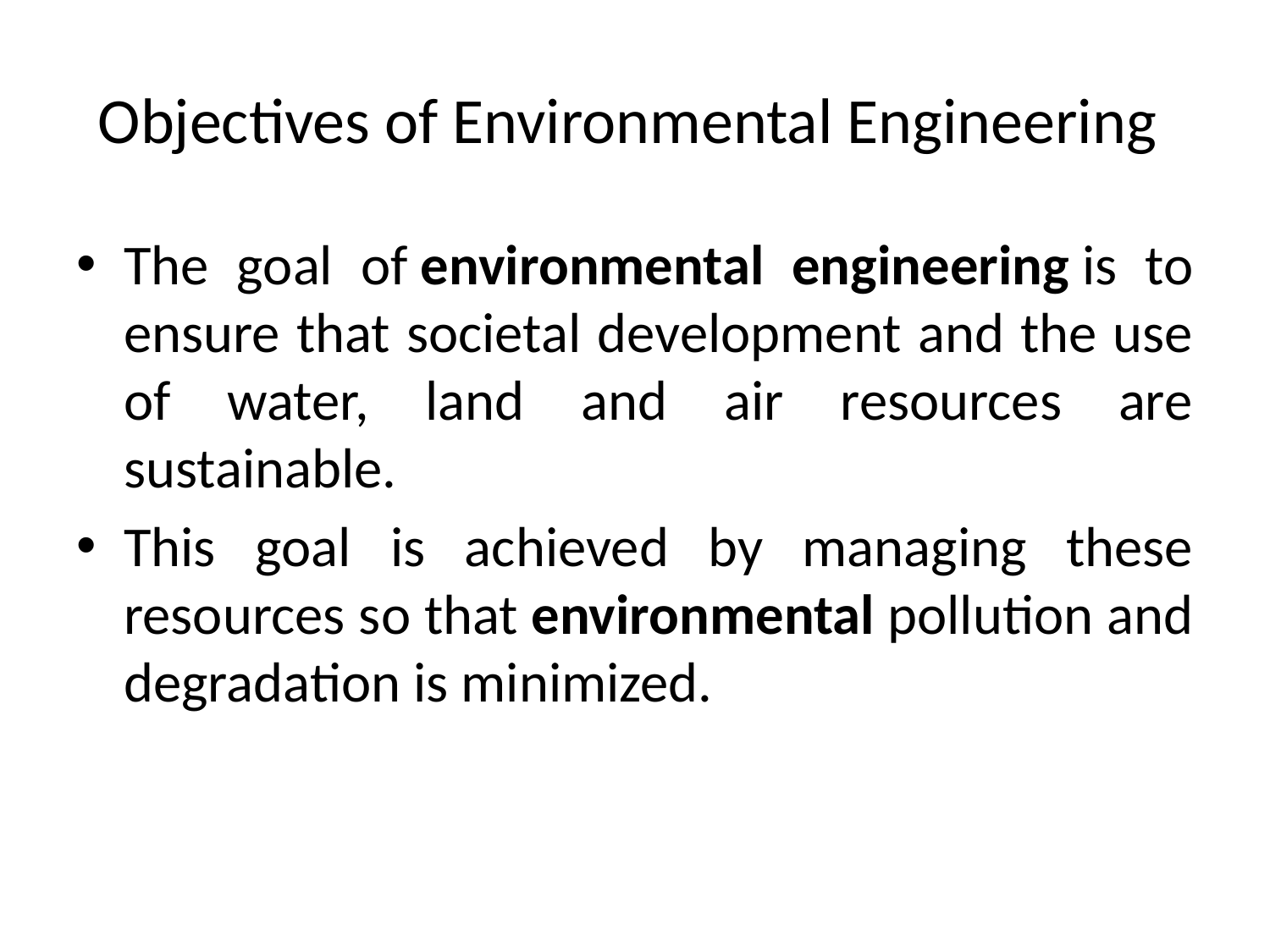

# Objectives of Environmental Engineering
The goal of environmental engineering is to ensure that societal development and the use of water, land and air resources are sustainable.
This goal is achieved by managing these resources so that environmental pollution and degradation is minimized.